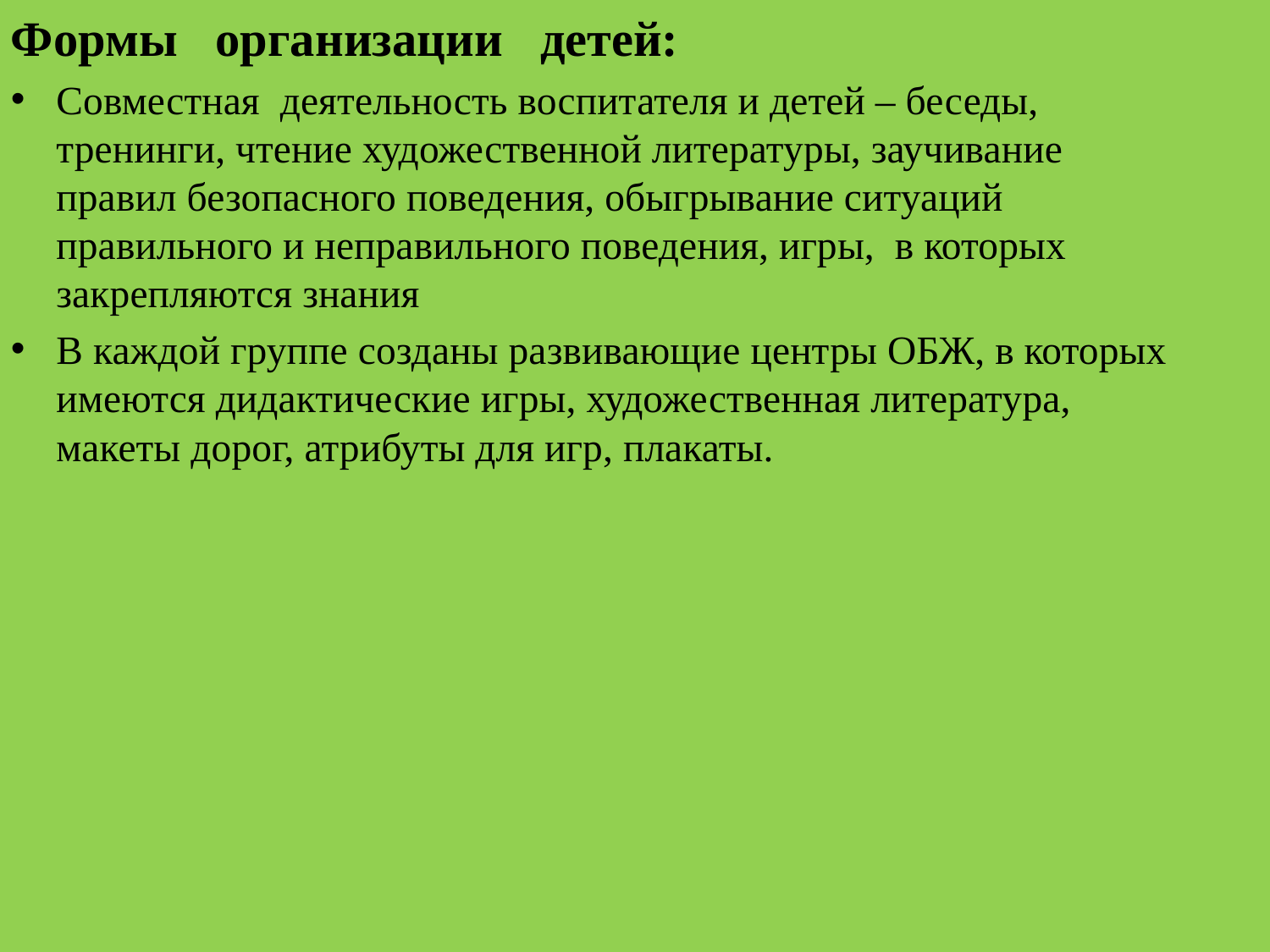

Формы   организации   детей:
Совместная  деятельность воспитателя и детей – беседы, тренинги, чтение художественной литературы, заучивание правил безопасного поведения, обыгрывание ситуаций правильного и неправильного поведения, игры,  в которых закрепляются знания
В каждой группе созданы развивающие центры ОБЖ, в которых имеются дидактические игры, художественная литература, макеты дорог, атрибуты для игр, плакаты.